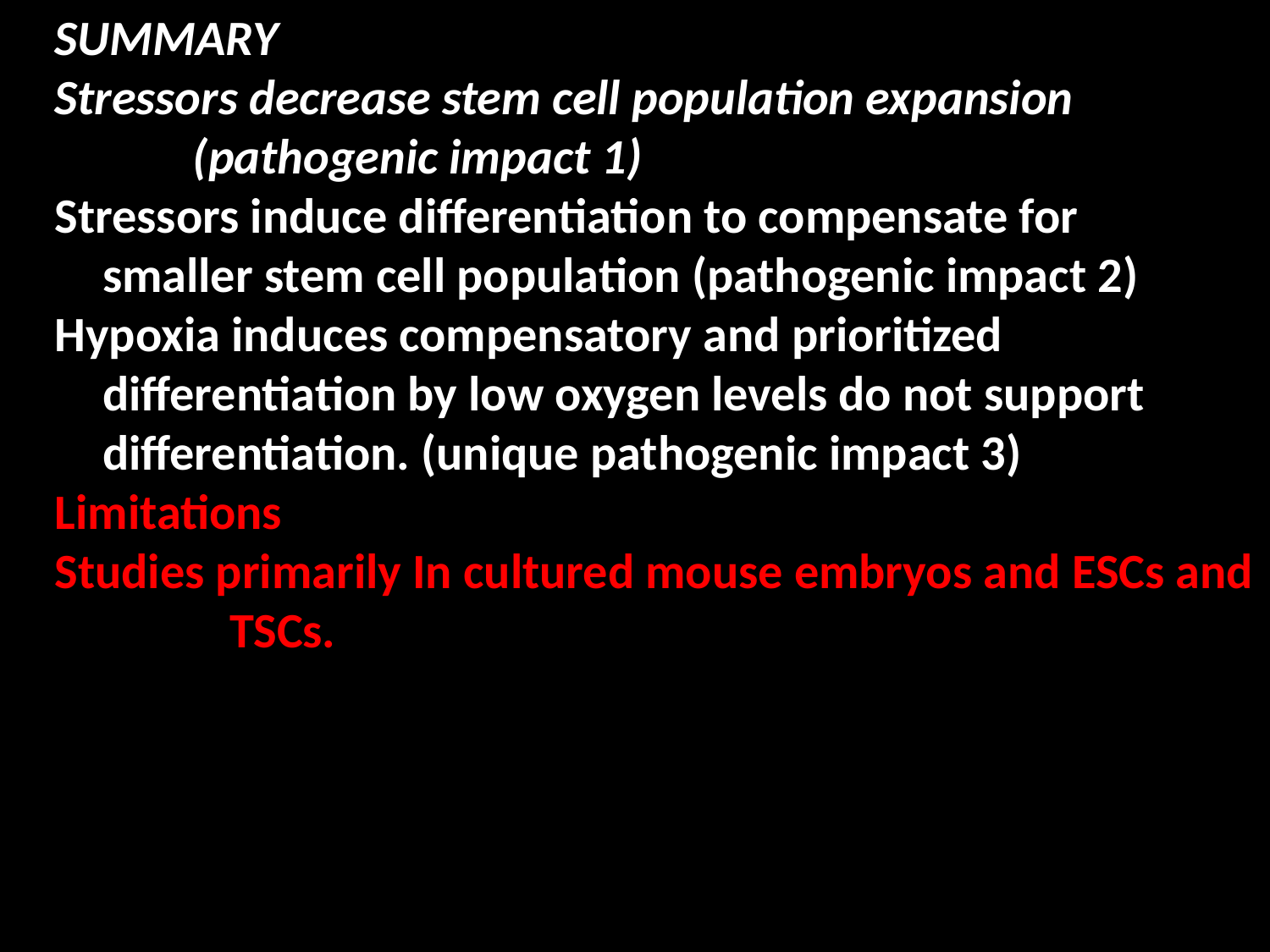

SUMMARY
Stressors decrease stem cell population expansion
	 (pathogenic impact 1)
Stressors induce differentiation to compensate for 	smaller stem cell population (pathogenic impact 2)
Hypoxia induces compensatory and prioritized 	differentiation by low oxygen levels do not support 	differentiation. (unique pathogenic impact 3)
Limitations
Studies primarily In cultured mouse embryos and ESCs and 	TSCs.